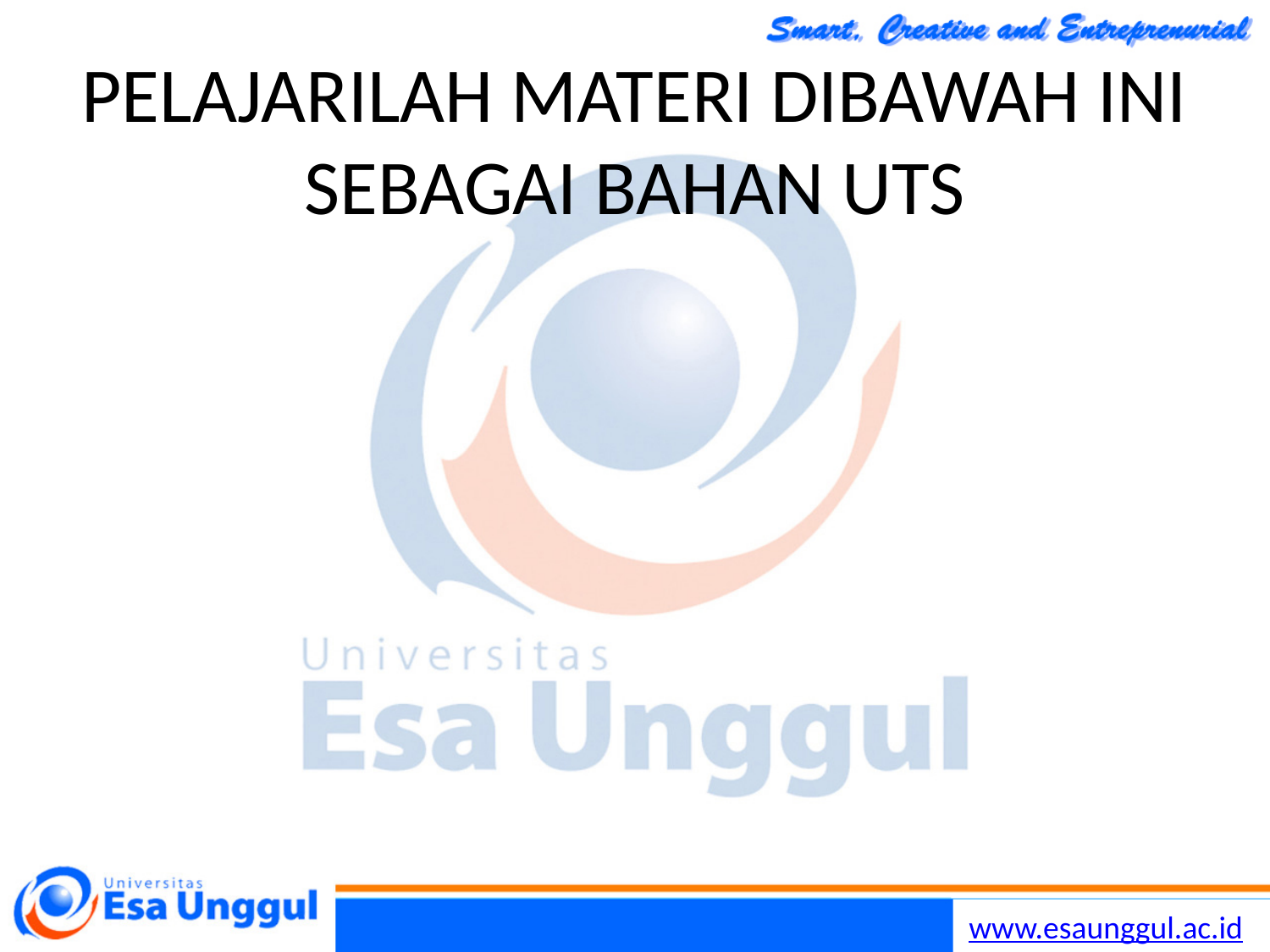

# PELAJARILAH MATERI DIBAWAH INI SEBAGAI BAHAN UTS